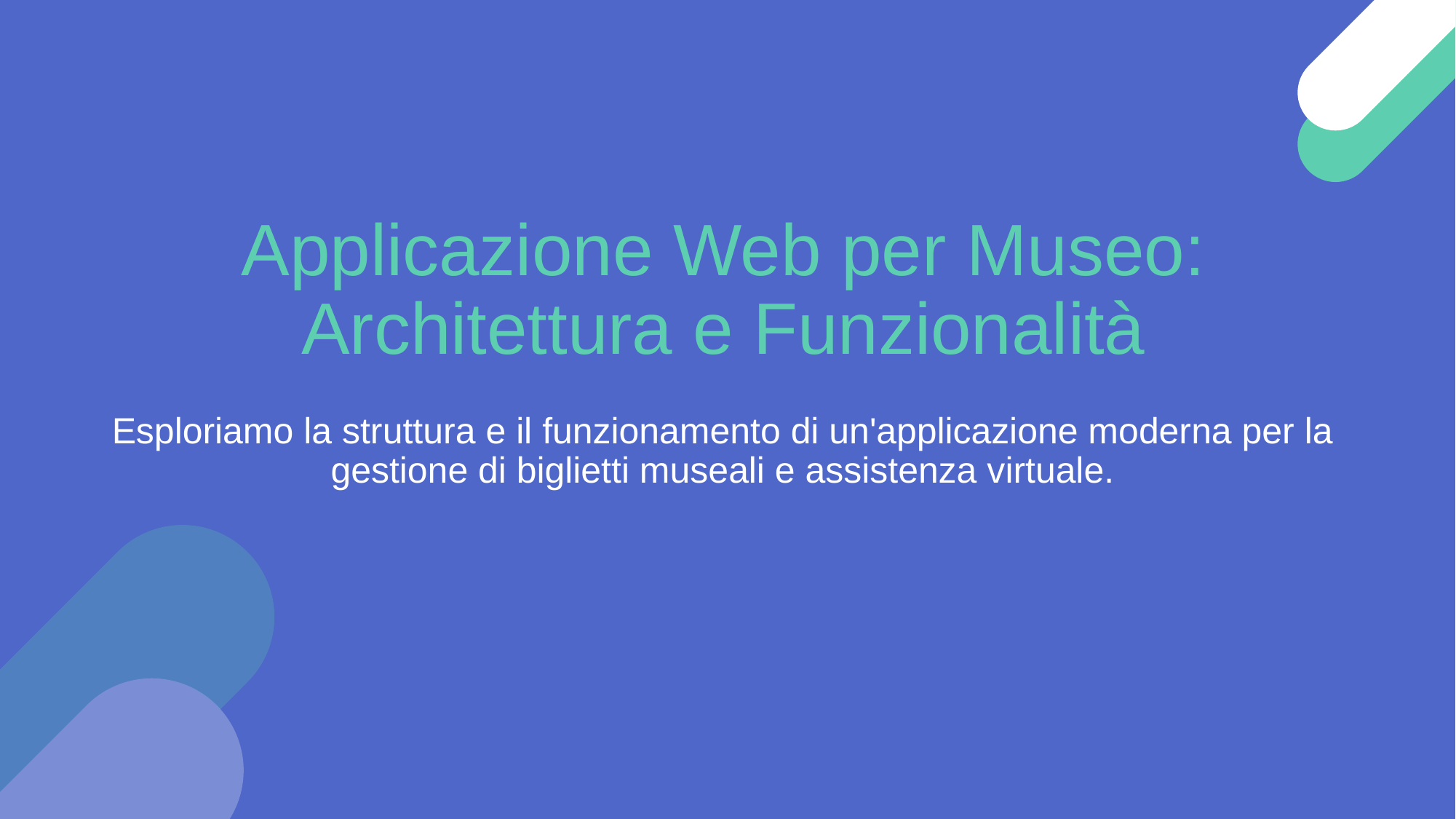

Applicazione Web per Museo: Architettura e Funzionalità
Esploriamo la struttura e il funzionamento di un'applicazione moderna per la gestione di biglietti museali e assistenza virtuale.